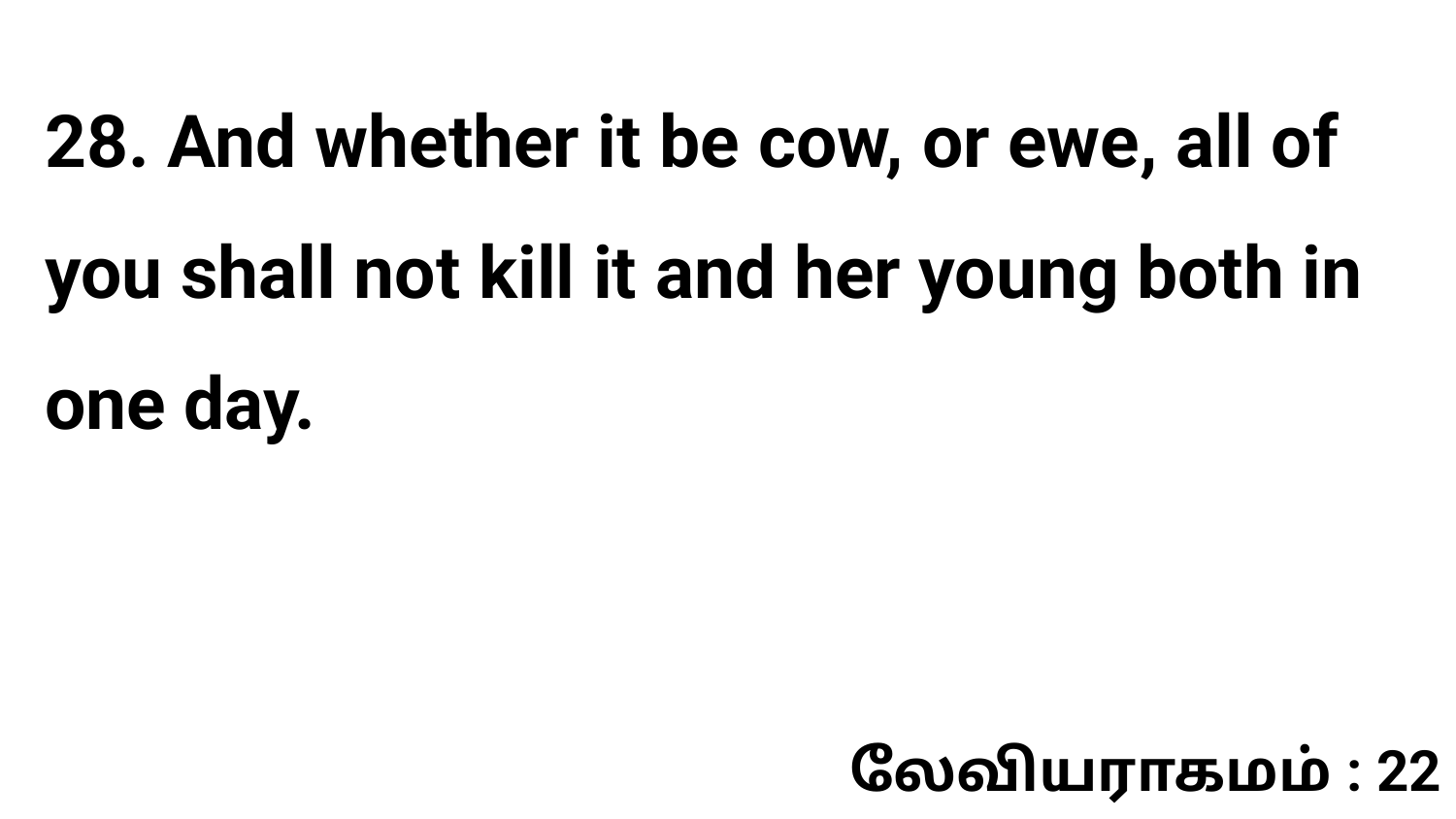

28. And whether it be cow, or ewe, all of you shall not kill it and her young both in one day.
லேவியராகமம் : 22